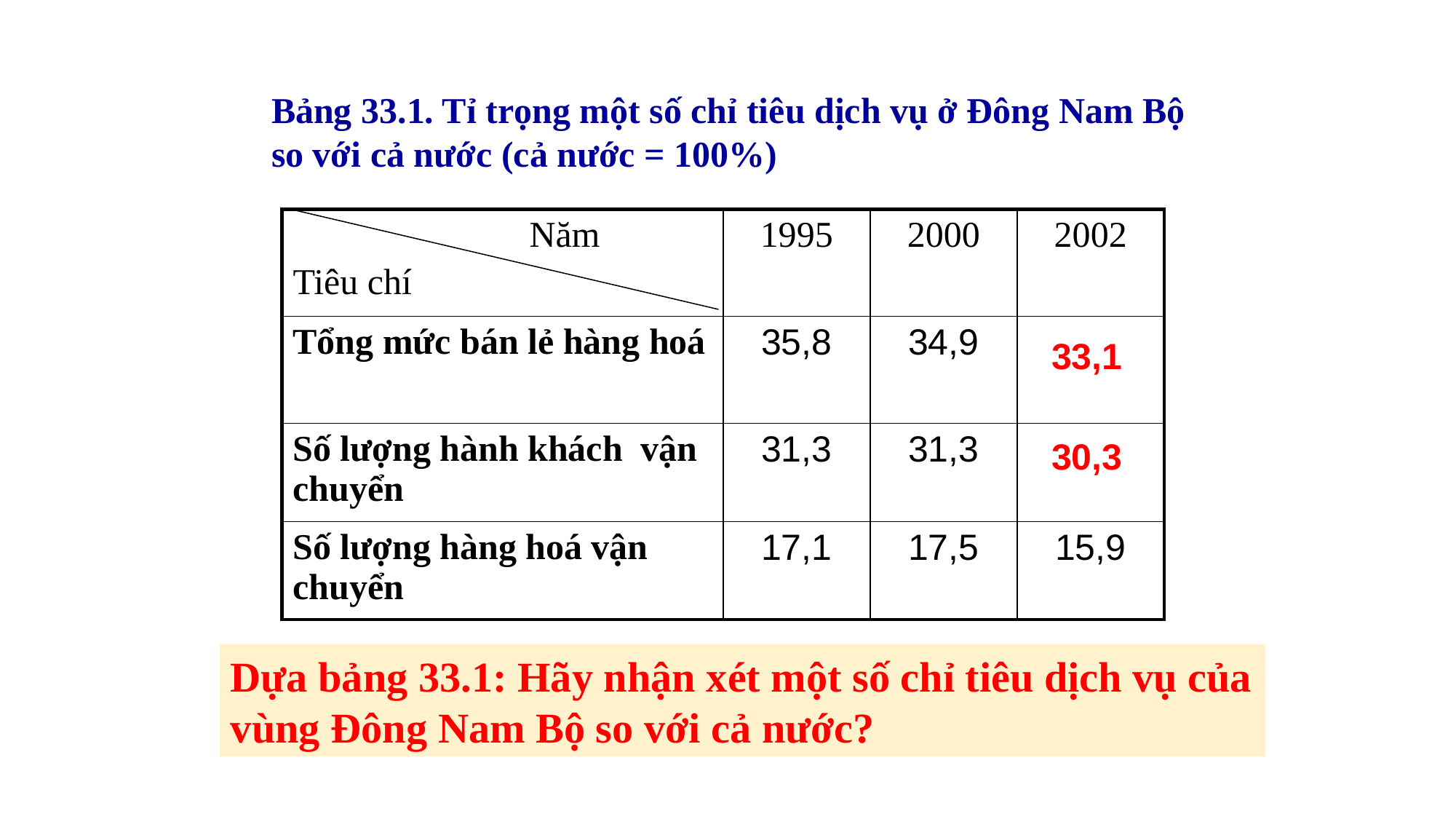

Bảng 33.1. Tỉ trọng một số chỉ tiêu dịch vụ ở Đông Nam Bộ so với cả nước (cả nước = 100%)
| Năm Tiêu chí | 1995 | 2000 | 2002 |
| --- | --- | --- | --- |
| Tổng mức bán lẻ hàng hoá | 35,8 | 34,9 | 33,1 |
| Số lượng hành khách vận chuyển | 31,3 | 31,3 | 30,3 |
| Số lượng hàng hoá vận chuyển | 17,1 | 17,5 | 15,9 |

33,1
30,3
Dựa bảng 33.1: Hãy nhận xét một số chỉ tiêu dịch vụ của vùng Đông Nam Bộ so với cả nước?